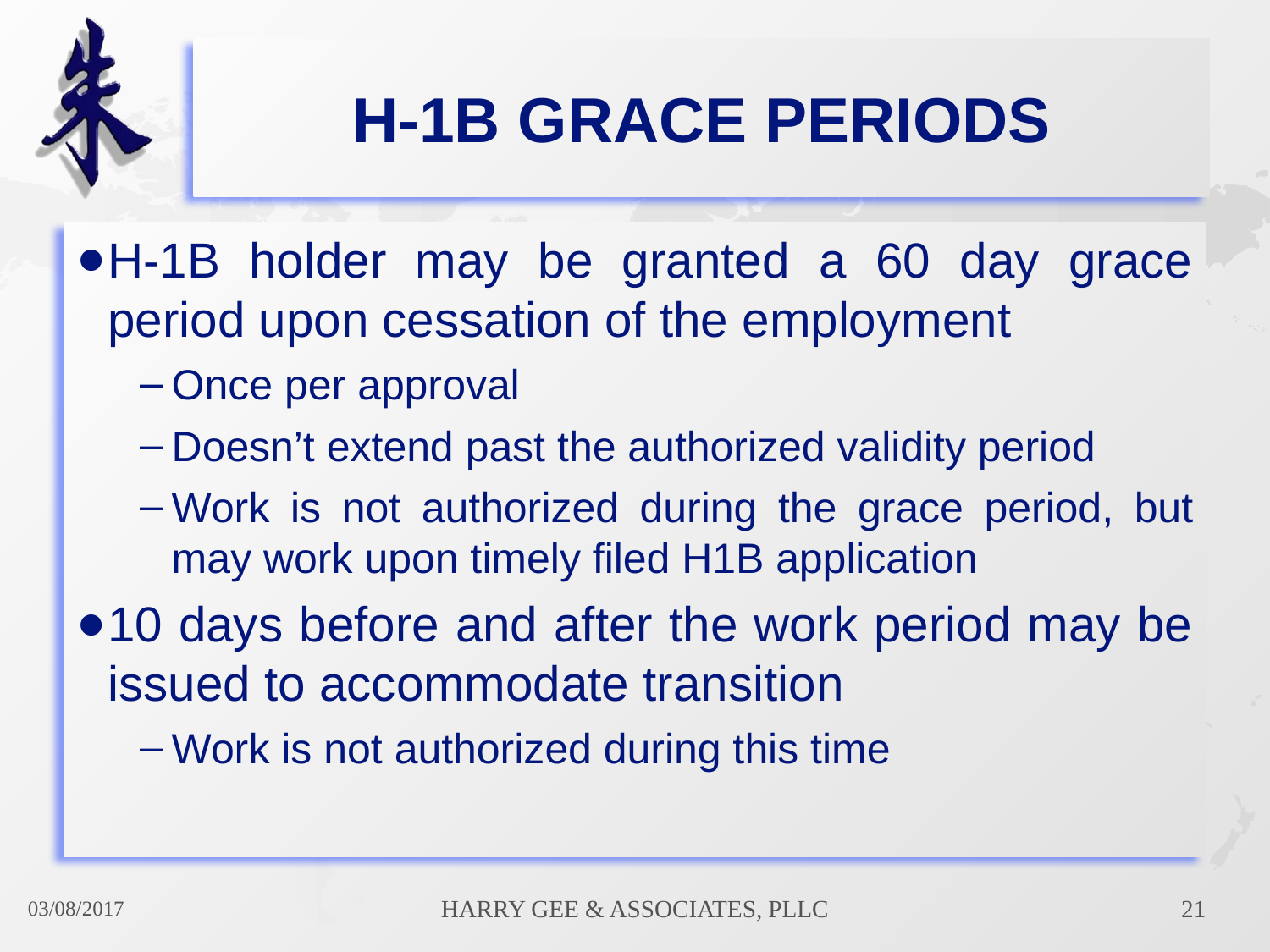

# H-1B Grace Periods
H-1B holder may be granted a 60 day grace period upon cessation of the employment
Once per approval
Doesn’t extend past the authorized validity period
Work is not authorized during the grace period, but may work upon timely filed H1B application
10 days before and after the work period may be issued to accommodate transition
Work is not authorized during this time
03/08/2017
Harry Gee & Associates, PLLC
21